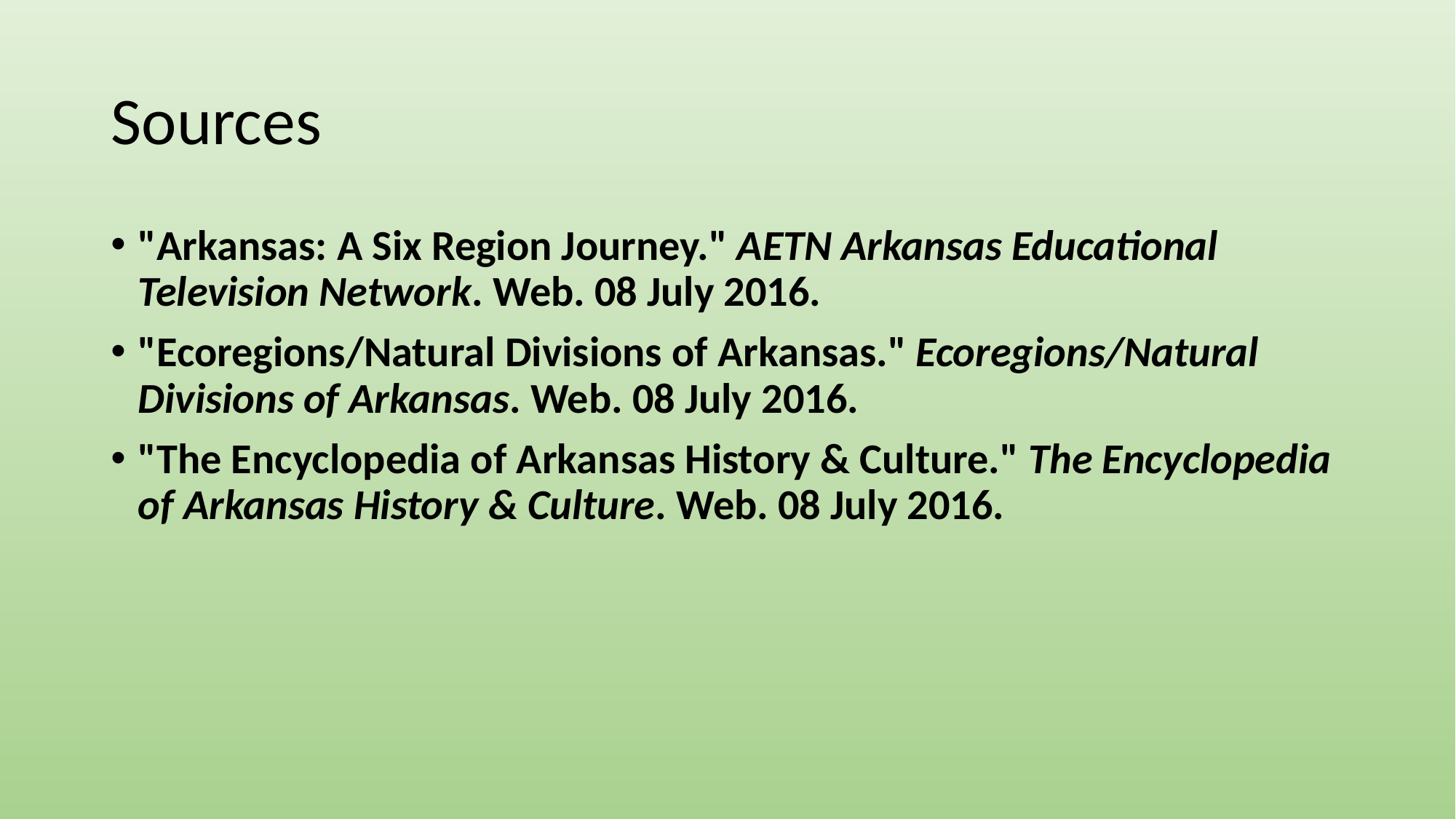

# Sources
"Arkansas: A Six Region Journey." AETN Arkansas Educational Television Network. Web. 08 July 2016.
"Ecoregions/Natural Divisions of Arkansas." Ecoregions/Natural Divisions of Arkansas. Web. 08 July 2016.
"The Encyclopedia of Arkansas History & Culture." The Encyclopedia of Arkansas History & Culture. Web. 08 July 2016.